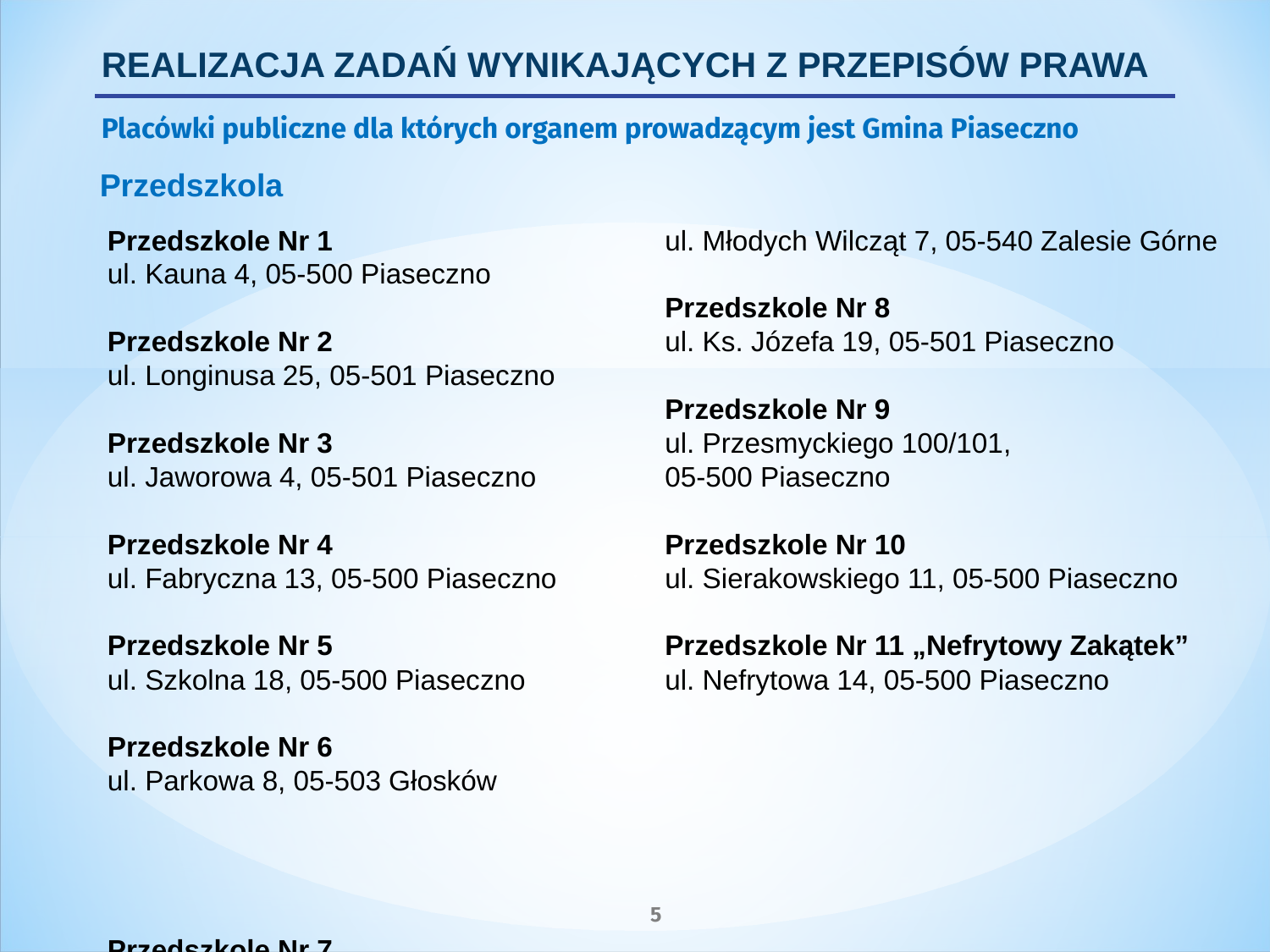

REALIZACJA ZADAŃ WYNIKAJĄCYCH Z PRZEPISÓW PRAWA

Placówki publiczne dla których organem prowadzącym jest Gmina Piaseczno
Przedszkola
Przedszkole Nr 1
ul. Kauna 4, 05-500 Piaseczno

Przedszkole Nr 2
ul. Longinusa 25, 05-501 Piaseczno

Przedszkole Nr 3
ul. Jaworowa 4, 05-501 Piaseczno

Przedszkole Nr 4
ul. Fabryczna 13, 05-500 Piaseczno

Przedszkole Nr 5
ul. Szkolna 18, 05-500 Piaseczno

Przedszkole Nr 6
ul. Parkowa 8, 05-503 Głosków

Przedszkole Nr 7
ul. Młodych Wilcząt 7, 05-540 Zalesie Górne

Przedszkole Nr 8
ul. Ks. Józefa 19, 05-501 Piaseczno

Przedszkole Nr 9
ul. Przesmyckiego 100/101,
05-500 Piaseczno

Przedszkole Nr 10
ul. Sierakowskiego 11, 05-500 Piaseczno

Przedszkole Nr 11 „Nefrytowy Zakątek”
ul. Nefrytowa 14, 05-500 Piaseczno
5